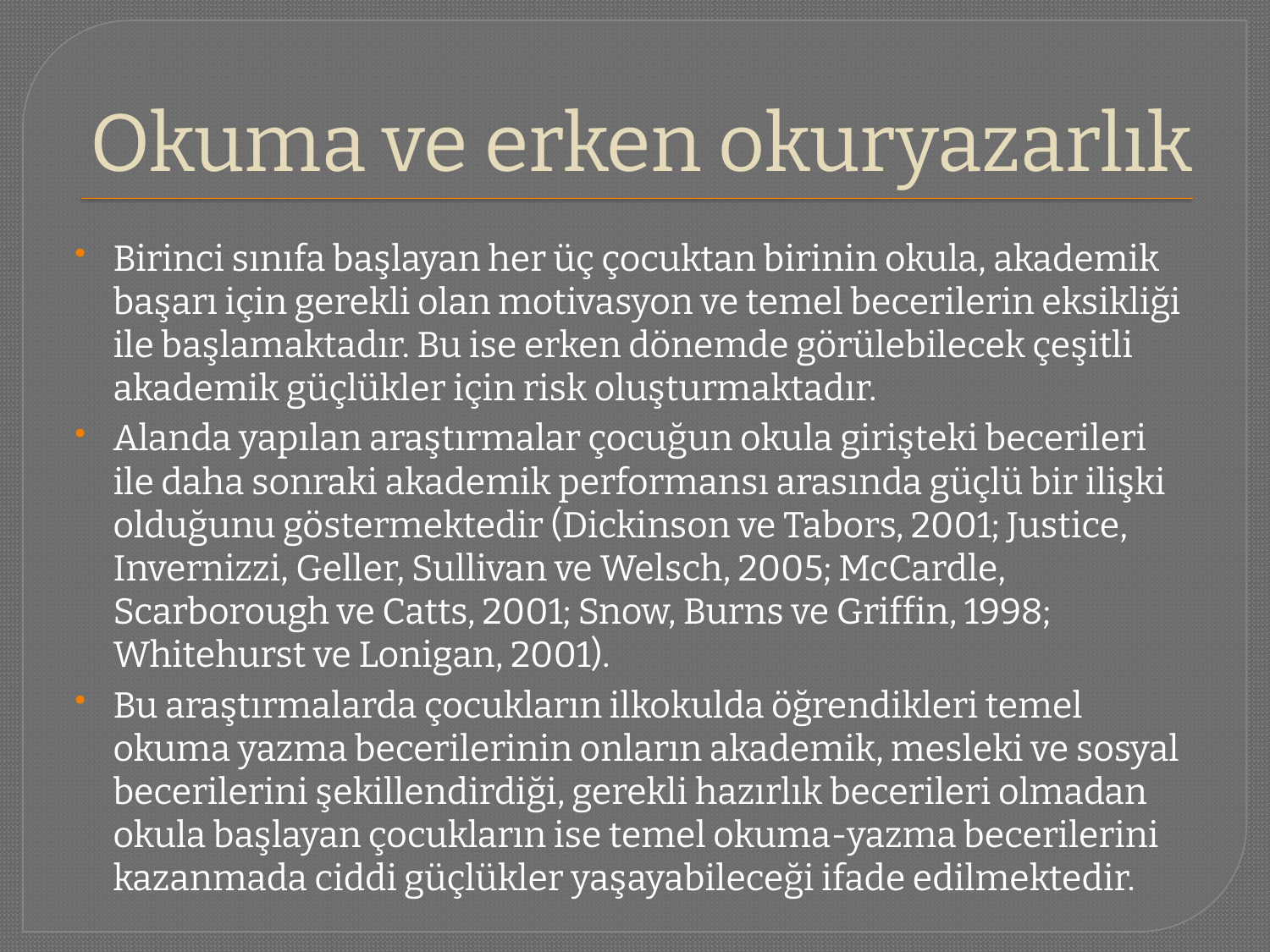

# Okuma ve erken okuryazarlık
Birinci sınıfa başlayan her üç çocuktan birinin okula, akademik başarı için gerekli olan motivasyon ve temel becerilerin eksikliği ile başlamaktadır. Bu ise erken dönemde görülebilecek çeşitli akademik güçlükler için risk oluşturmaktadır.
Alanda yapılan araştırmalar çocuğun okula girişteki becerileri ile daha sonraki akademik performansı arasında güçlü bir ilişki olduğunu göstermektedir (Dickinson ve Tabors, 2001; Justice, Invernizzi, Geller, Sullivan ve Welsch, 2005; McCardle, Scarborough ve Catts, 2001; Snow, Burns ve Griffin, 1998; Whitehurst ve Lonigan, 2001).
Bu araştırmalarda çocukların ilkokulda öğrendikleri temel okuma yazma becerilerinin onların akademik, mesleki ve sosyal becerilerini şekillendirdiği, gerekli hazırlık becerileri olmadan okula başlayan çocukların ise temel okuma-yazma becerilerini kazanmada ciddi güçlükler yaşayabileceği ifade edilmektedir.